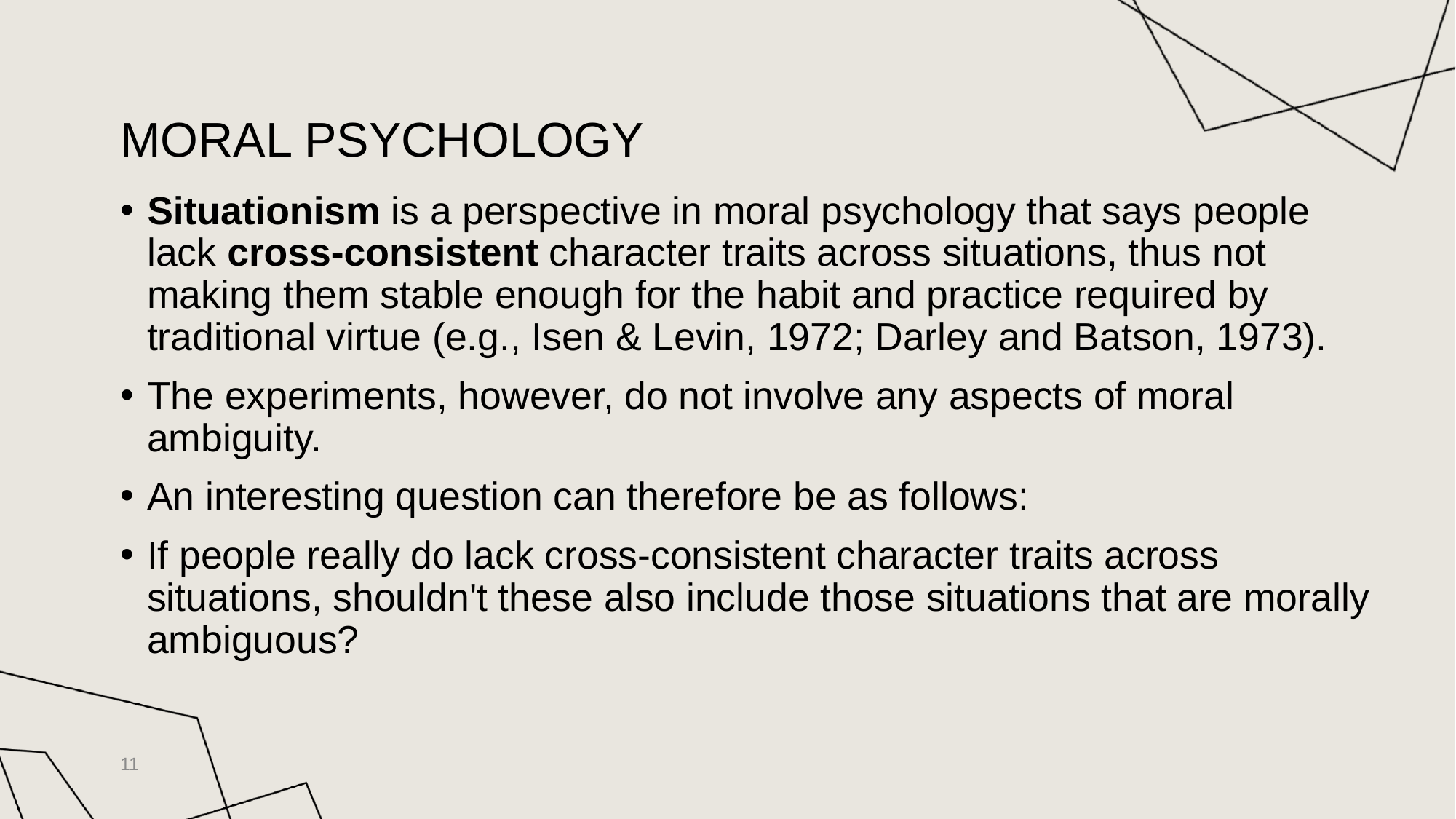

# Moral Psychology
Situationism is a perspective in moral psychology that says people lack cross-consistent character traits across situations, thus not making them stable enough for the habit and practice required by traditional virtue (e.g., Isen & Levin, 1972; Darley and Batson, 1973).
The experiments, however, do not involve any aspects of moral ambiguity.
An interesting question can therefore be as follows:
If people really do lack cross-consistent character traits across situations, shouldn't these also include those situations that are morally ambiguous?

11